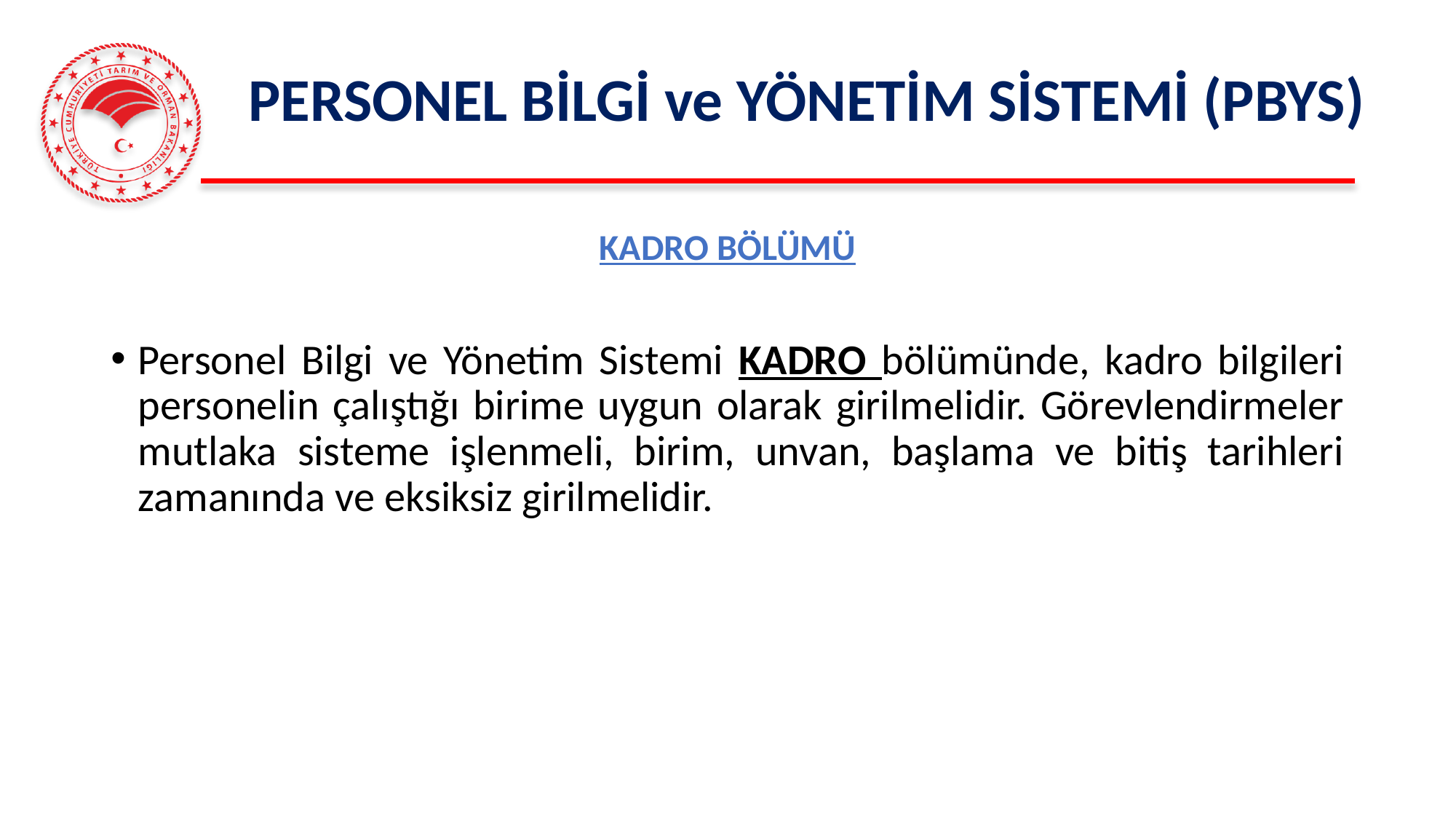

# PERSONEL BİLGİ ve YÖNETİM SİSTEMİ (PBYS)
KADRO BÖLÜMÜ

Personel Bilgi ve Yönetim Sistemi KADRO bölümünde, kadro bilgileri personelin çalıştığı birime uygun olarak girilmelidir. Görevlendirmeler mutlaka sisteme işlenmeli, birim, unvan, başlama ve bitiş tarihleri zamanında ve eksiksiz girilmelidir.